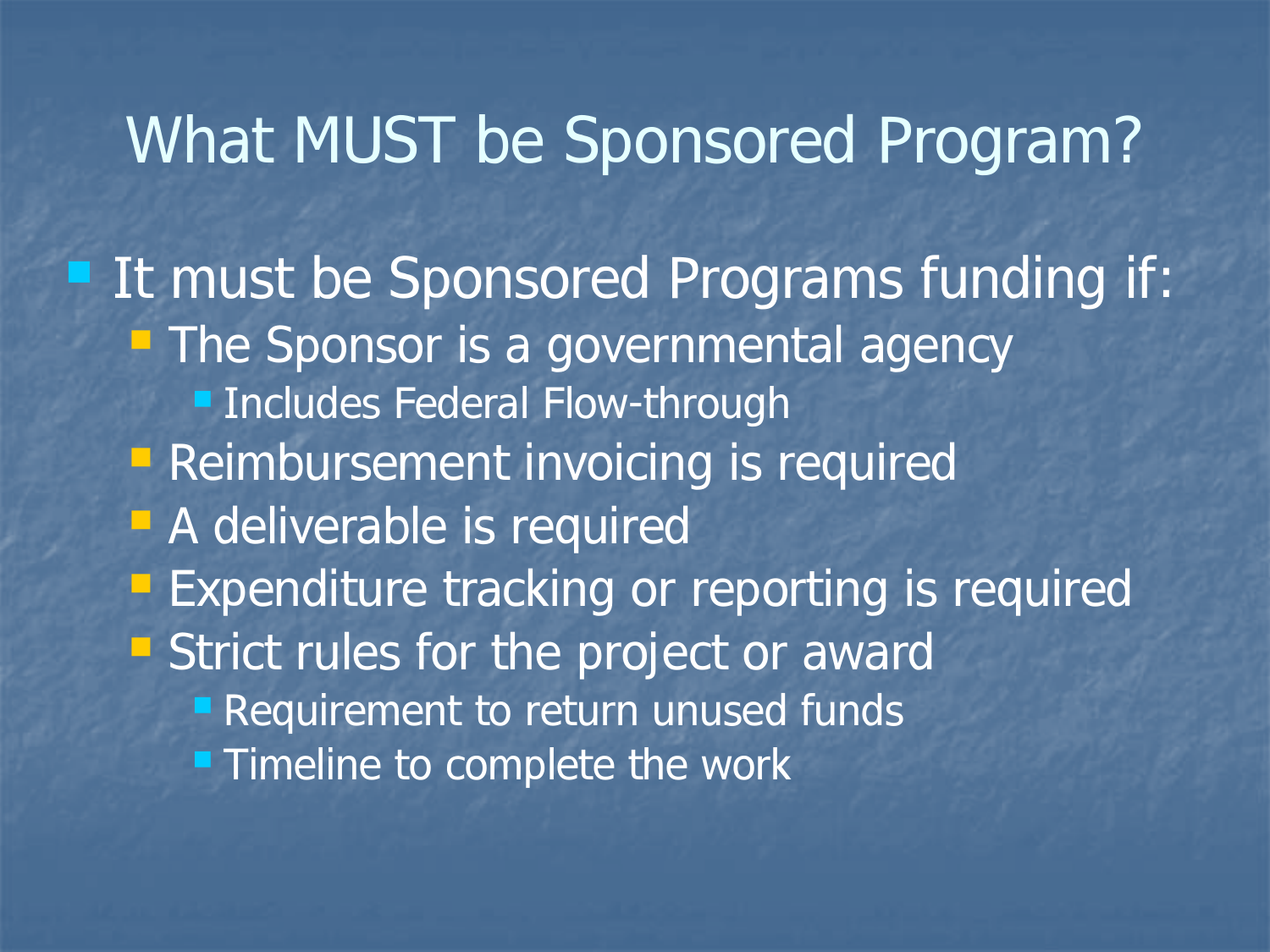

# What MUST be Sponsored Program?
It must be Sponsored Programs funding if:
The Sponsor is a governmental agency
Includes Federal Flow-through
Reimbursement invoicing is required
A deliverable is required
Expenditure tracking or reporting is required
Strict rules for the project or award
Requirement to return unused funds
Timeline to complete the work